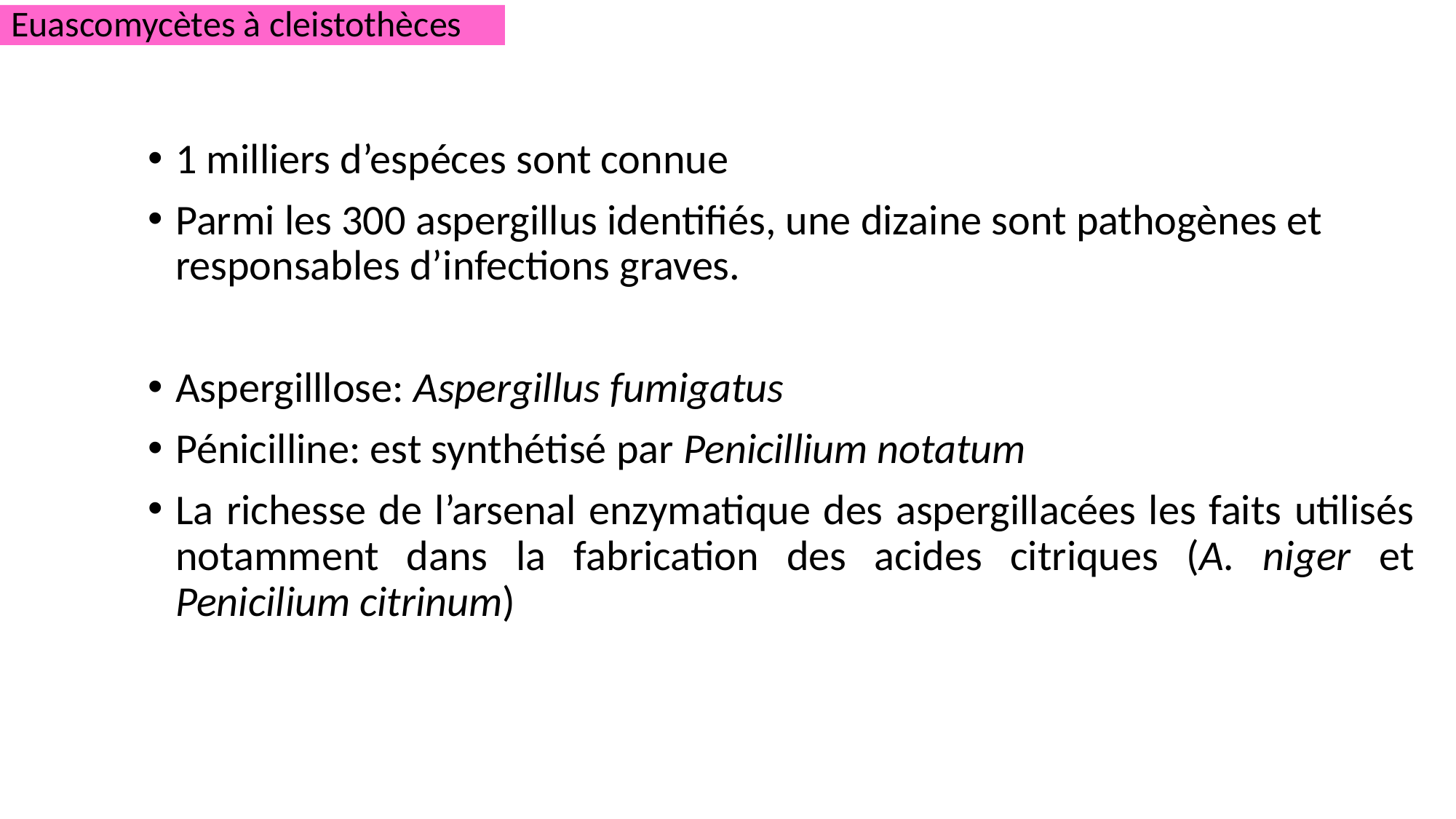

# Euascomycètes à cleistothèces

1 milliers d’espéces sont connue
Parmi les 300 aspergillus identifiés, une dizaine sont pathogènes et responsables d’infections graves.

Aspergilllose: Aspergillus fumigatus
Pénicilline: est synthétisé par Penicillium notatum
La richesse de l’arsenal enzymatique des aspergillacées les faits utilisés notamment dans la fabrication des acides citriques (A. niger et Penicilium citrinum)